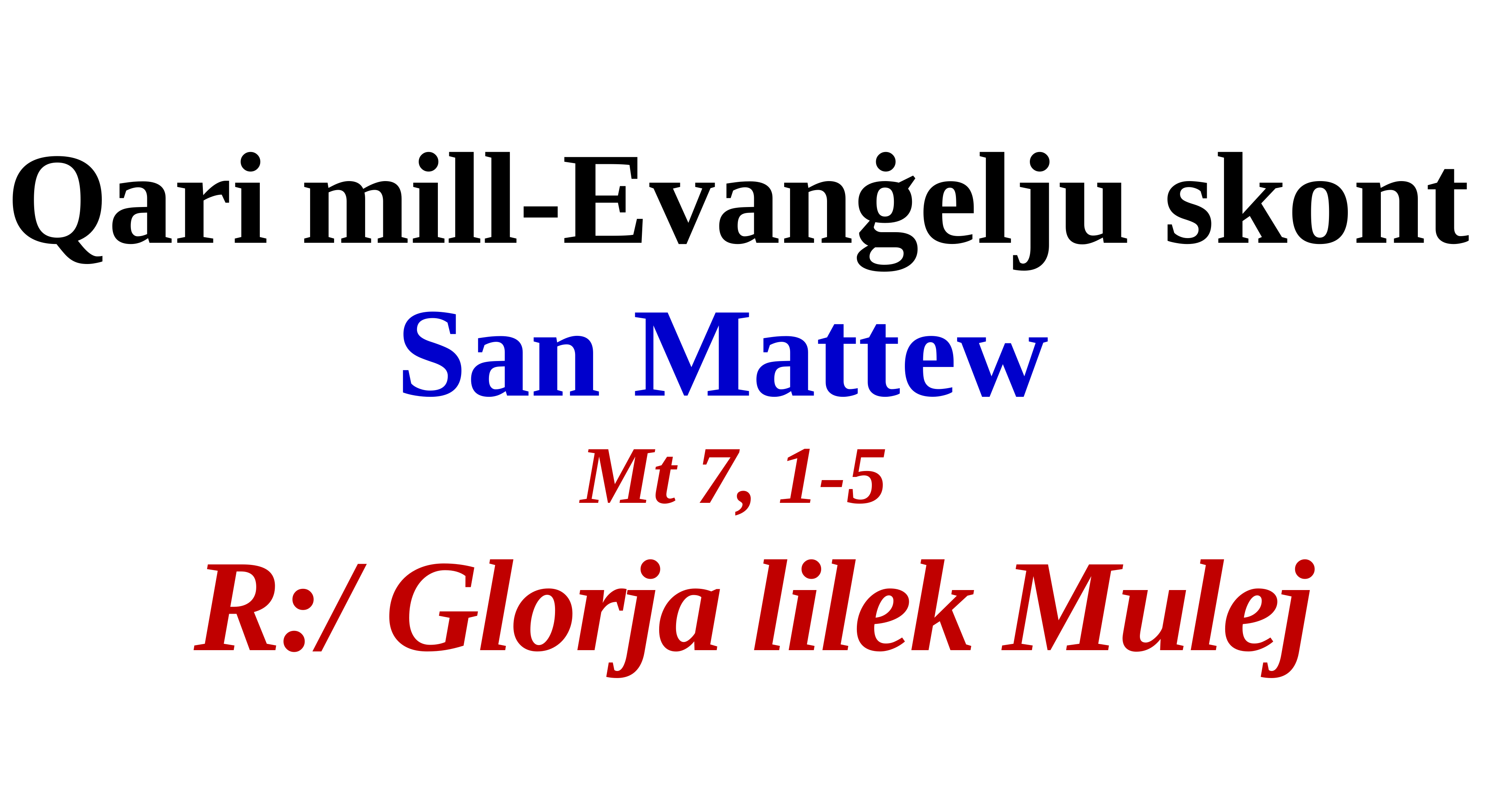

Qari mill-Evanġelju skont
San Mattew
Mt 7, 1-5
R:/ Glorja lilek Mulej